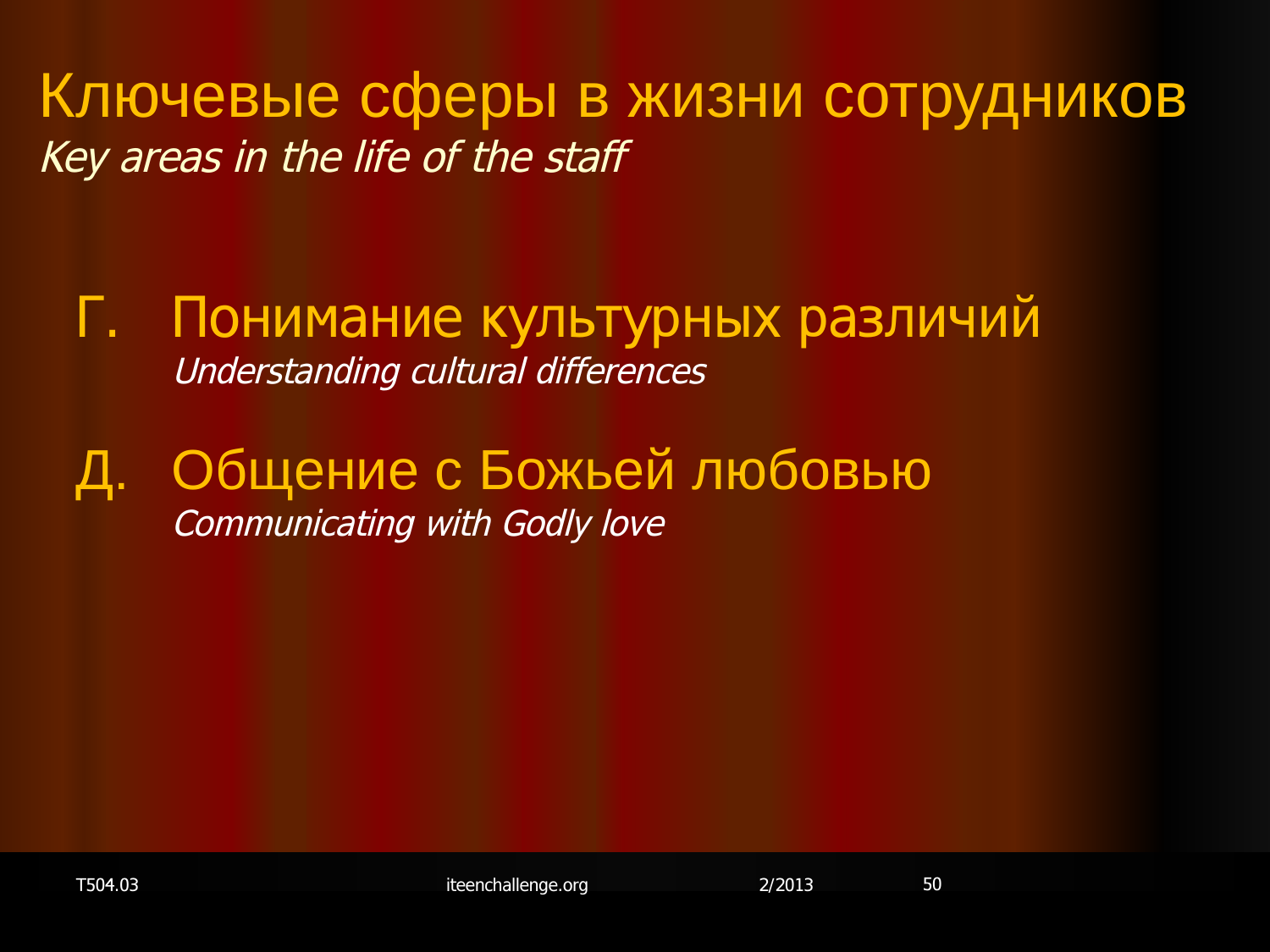

Ключевые сферы в жизни сотрудников
Key areas in the life of the staff
Г. 	Понимание культурных различий Understanding cultural differences
Д. 	Общение с Божьей любовью
Communicating with Godly love
50
T504.03
iteenchallenge.org                               2/2013